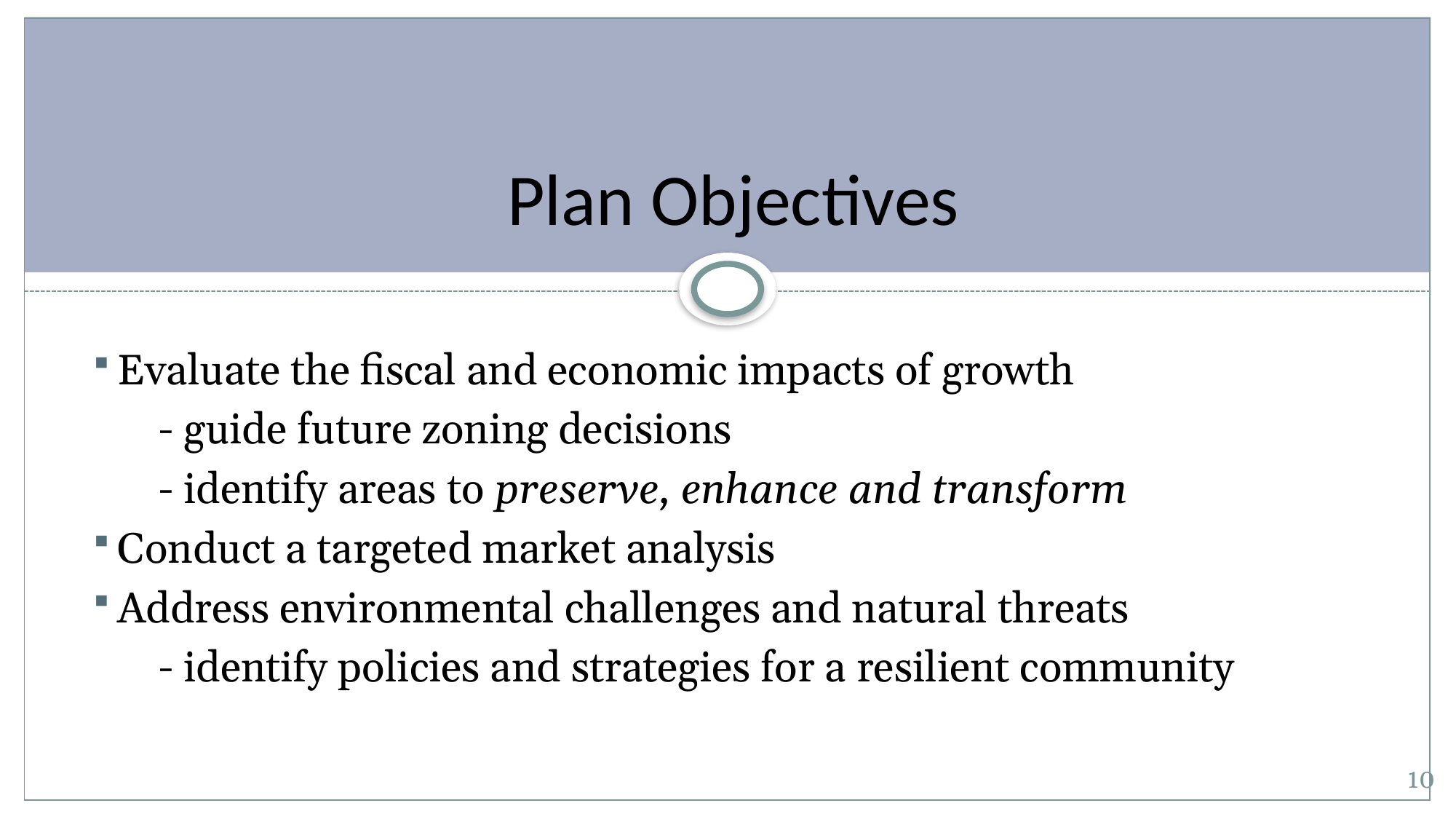

# Plan Objectives
Evaluate the fiscal and economic impacts of growth
 - guide future zoning decisions
 - identify areas to preserve, enhance and transform
Conduct a targeted market analysis
Address environmental challenges and natural threats
 - identify policies and strategies for a resilient community
10